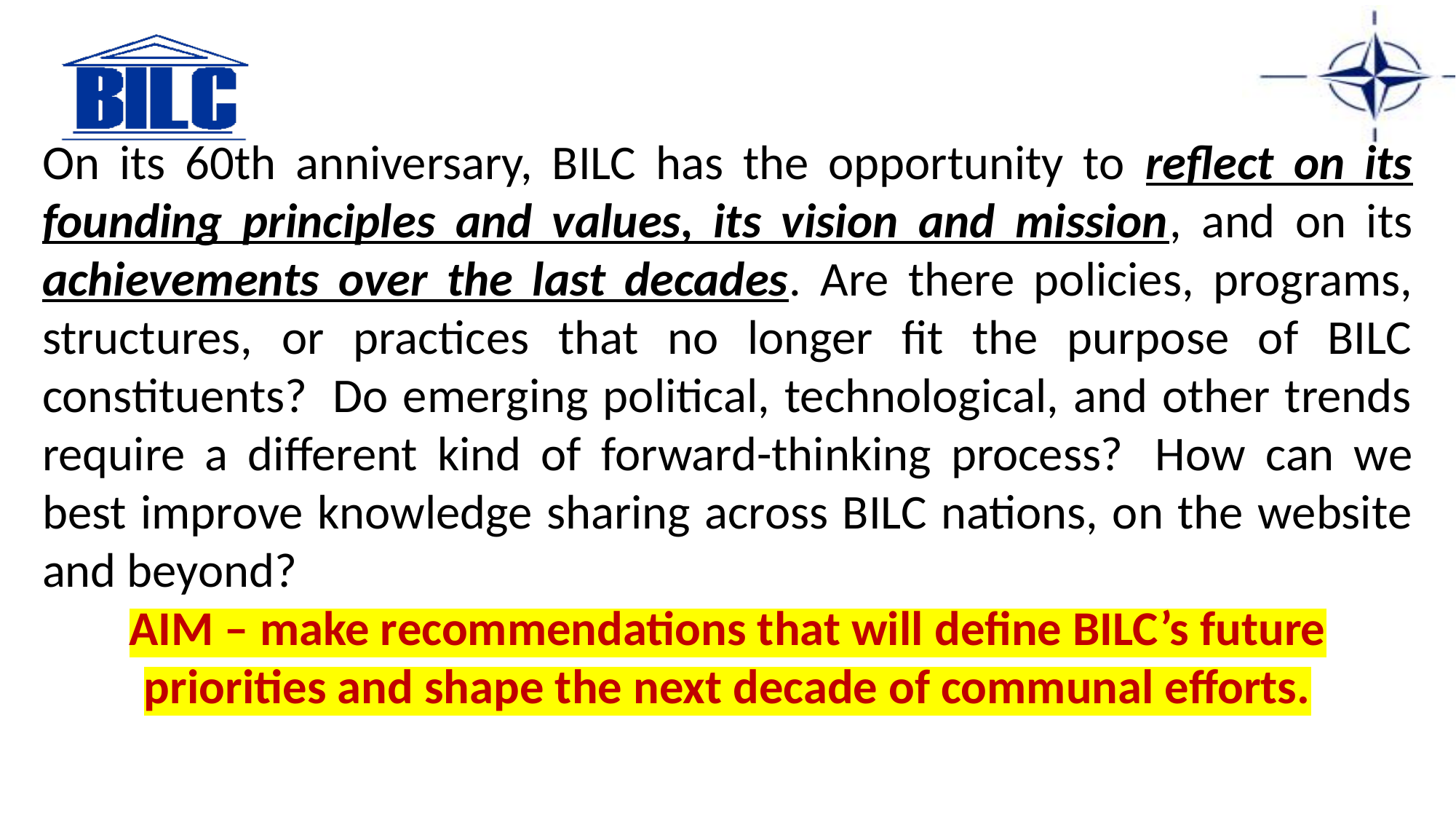

On its 60th anniversary, BILC has the opportunity to reflect on its founding principles and values, its vision and mission, and on its achievements over the last decades. Are there policies, programs, structures, or practices that no longer fit the purpose of BILC constituents?  Do emerging political, technological, and other trends require a different kind of forward-thinking process?  How can we best improve knowledge sharing across BILC nations, on the website and beyond?
AIM – make recommendations that will define BILC’s future priorities and shape the next decade of communal efforts.